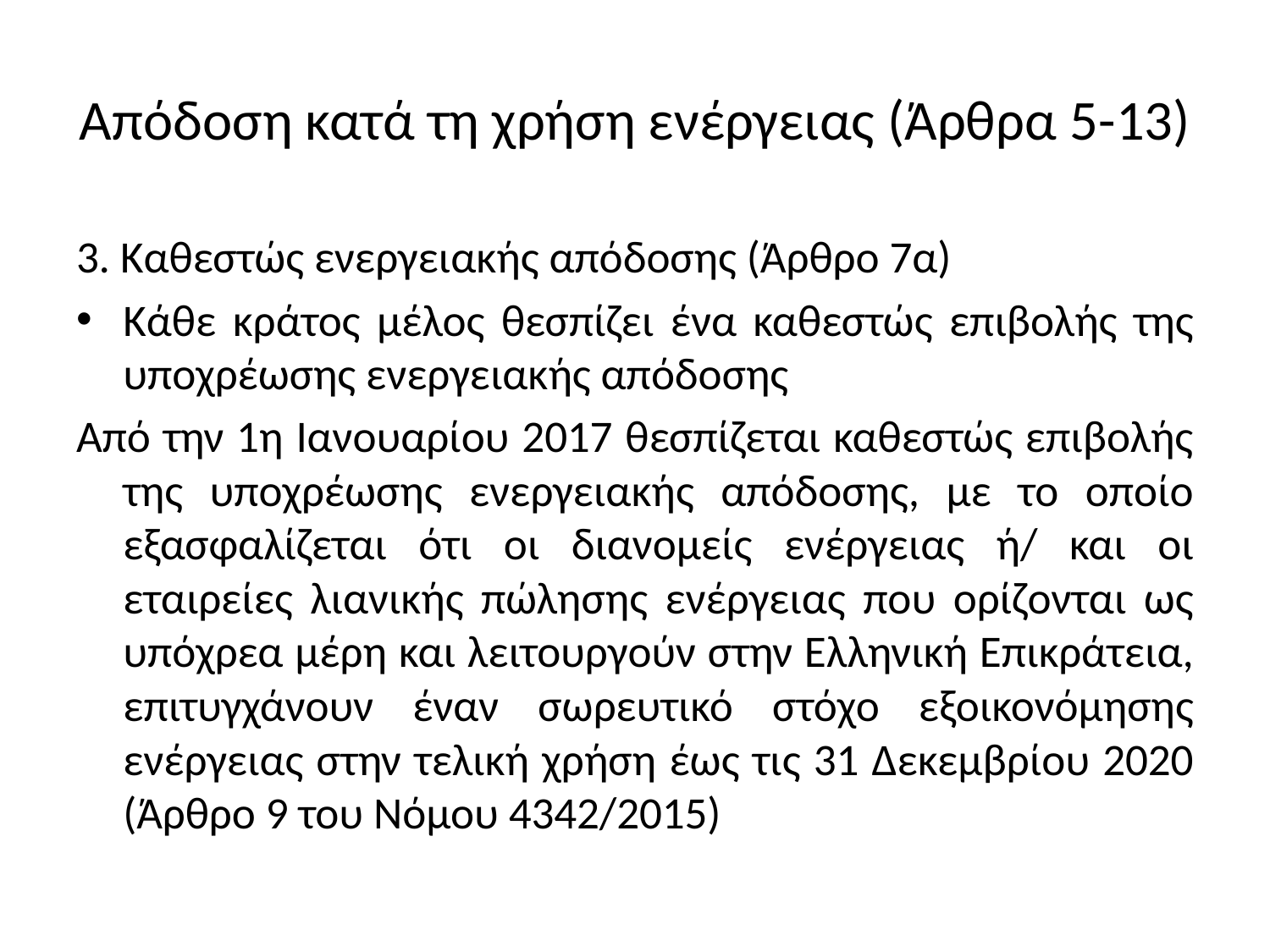

# Απόδοση κατά τη χρήση ενέργειας (Άρθρα 5-13)
3. Καθεστώς ενεργειακής απόδοσης (Άρθρο 7α)
Κάθε κράτος μέλος θεσπίζει ένα καθεστώς επιβολής της υποχρέωσης ενεργειακής απόδοσης
Από την 1η Ιανουαρίου 2017 θεσπίζεται καθεστώς επιβολής της υποχρέωσης ενεργειακής απόδοσης, με το οποίο εξασφαλίζεται ότι οι διανομείς ενέργειας ή/ και οι εταιρείες λιανικής πώλησης ενέργειας που ορίζονται ως υπόχρεα μέρη και λειτουργούν στην Ελληνική Επικράτεια, επιτυγχάνουν έναν σωρευτικό στόχο εξοικονόμησης ενέργειας στην τελική χρήση έως τις 31 Δεκεμβρίου 2020 (Άρθρο 9 του Νόμου 4342/2015)